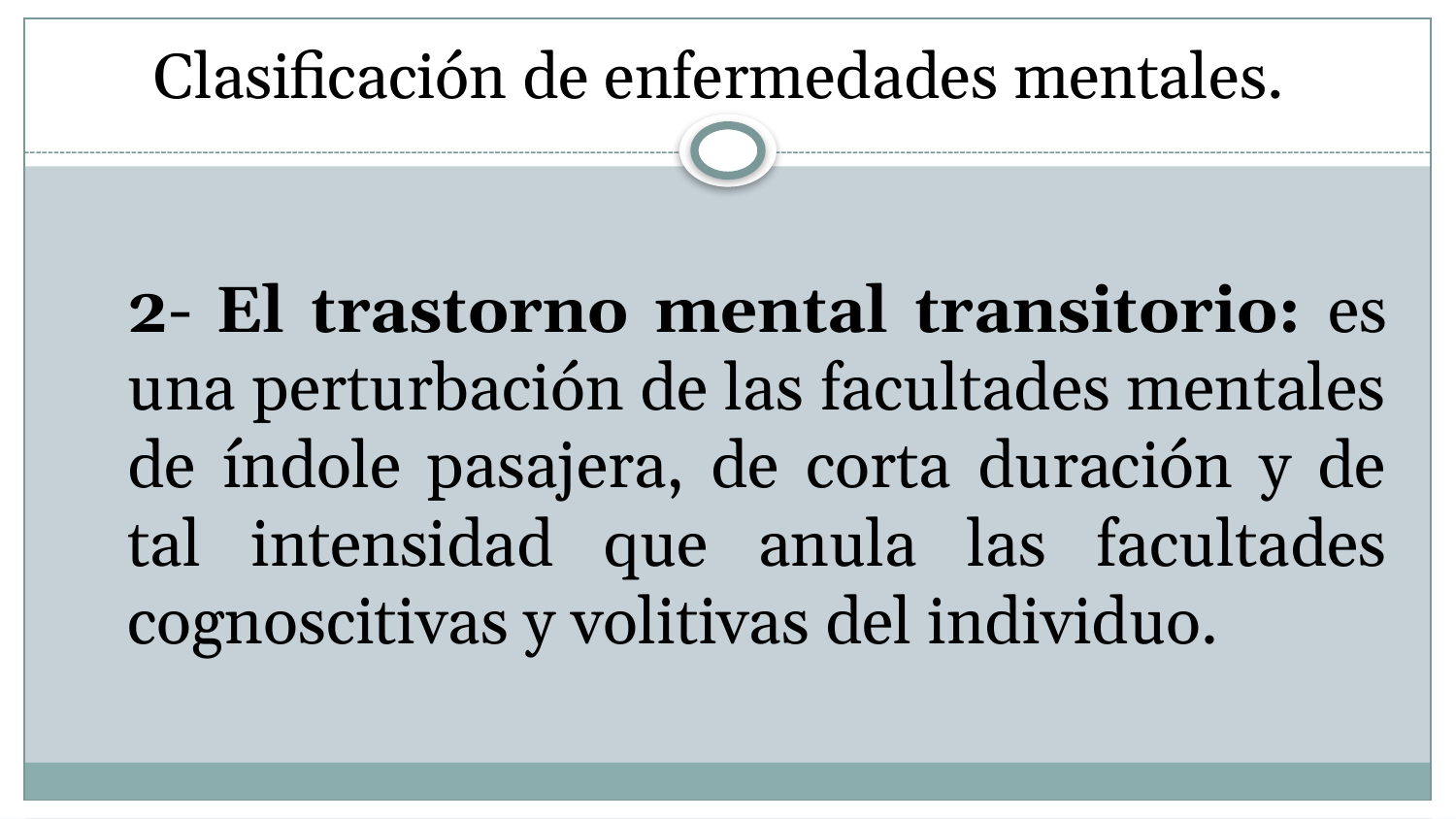

# Clasificación de enfermedades mentales.

2- El trastorno mental transitorio: es una perturbación de las facultades mentales de índole pasajera, de corta duración y de tal intensidad que anula las facultades cognoscitivas y volitivas del individuo.